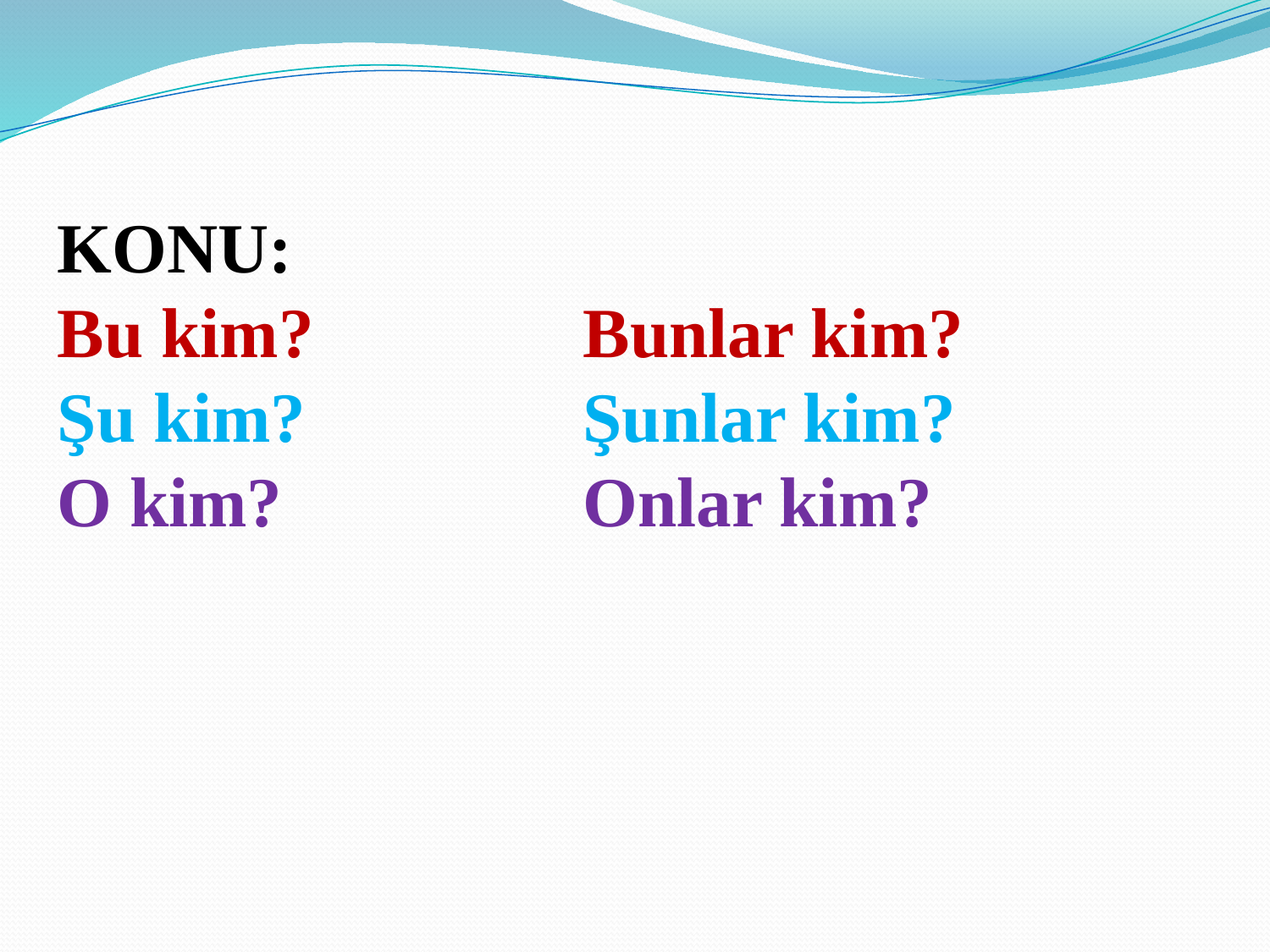

KONU:
Bu kim? 		 Bunlar kim?
Şu kim?			 Şunlar kim?
O kim?		 	 Onlar kim?